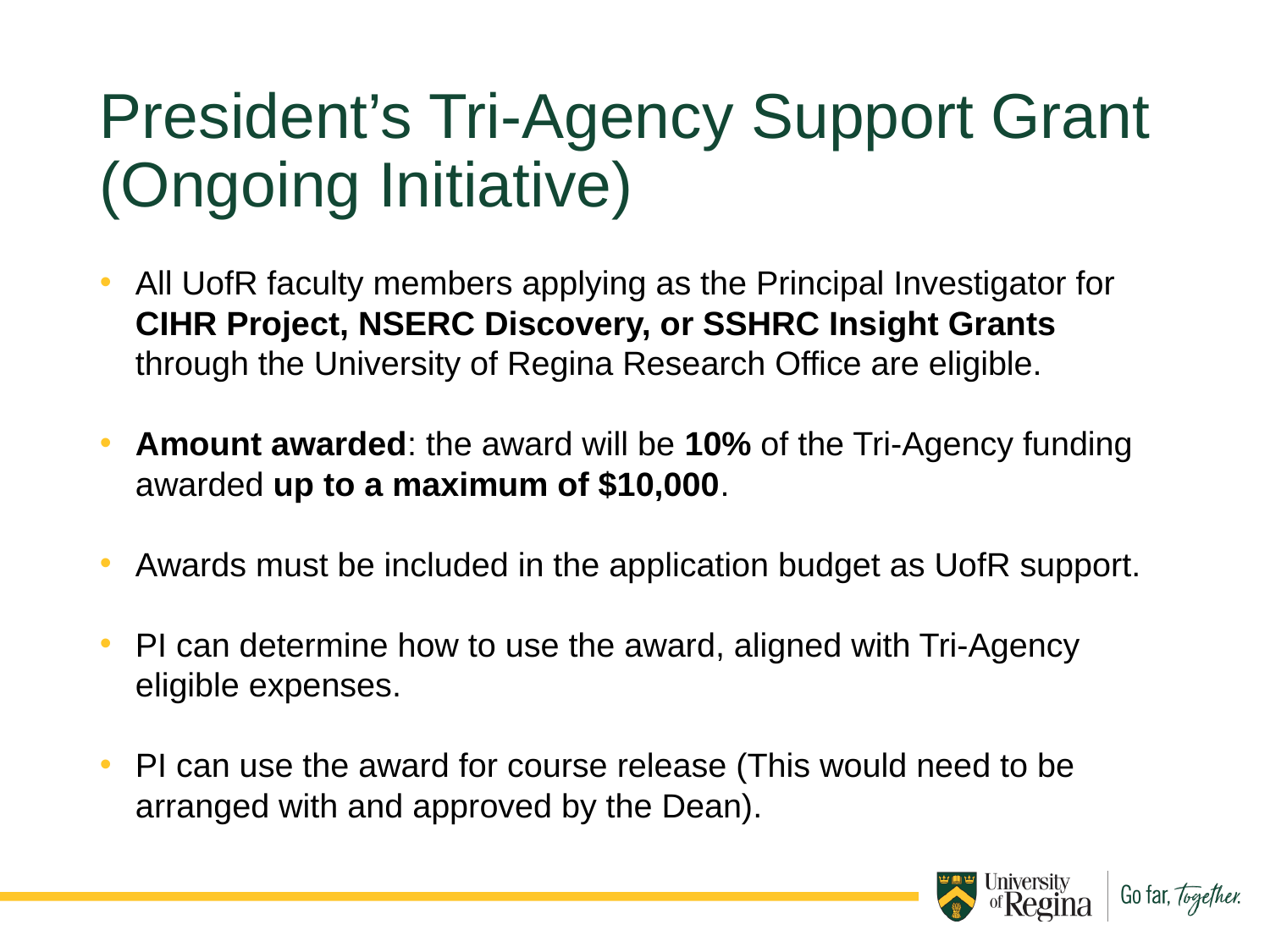

President’s Tri-Agency Support Grant (Ongoing Initiative)
All UofR faculty members applying as the Principal Investigator for CIHR Project, NSERC Discovery, or SSHRC Insight Grants through the University of Regina Research Office are eligible.

Amount awarded: the award will be 10% of the Tri-Agency funding awarded up to a maximum of $10,000.

Awards must be included in the application budget as UofR support.

PI can determine how to use the award, aligned with Tri-Agency eligible expenses.

PI can use the award for course release (This would need to be arranged with and approved by the Dean).